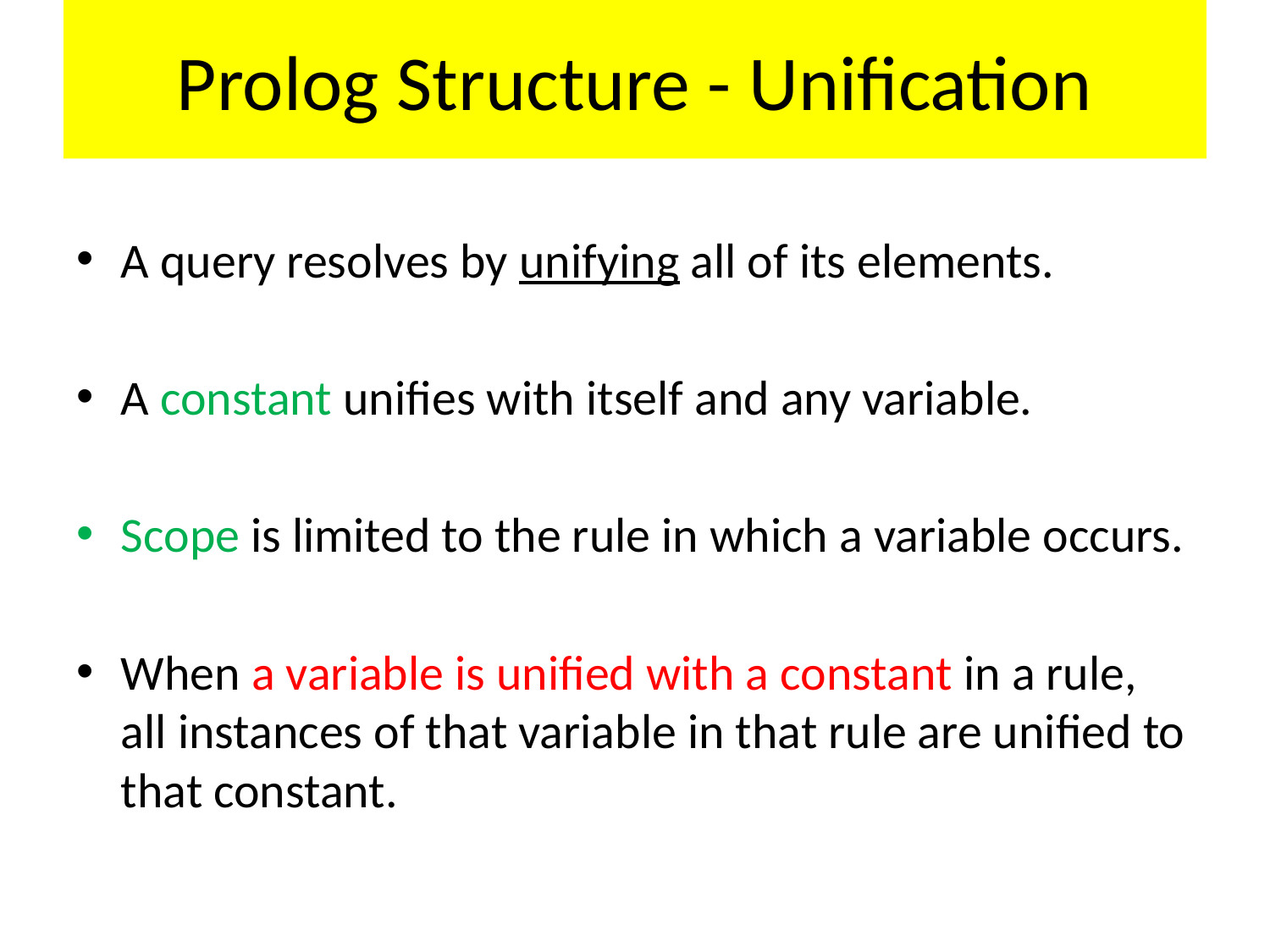

# Prolog Structure - Unification
A query resolves by unifying all of its elements.

A constant unifies with itself and any variable.

Scope is limited to the rule in which a variable occurs.

When a variable is unified with a constant in a rule, all instances of that variable in that rule are unified to that constant.